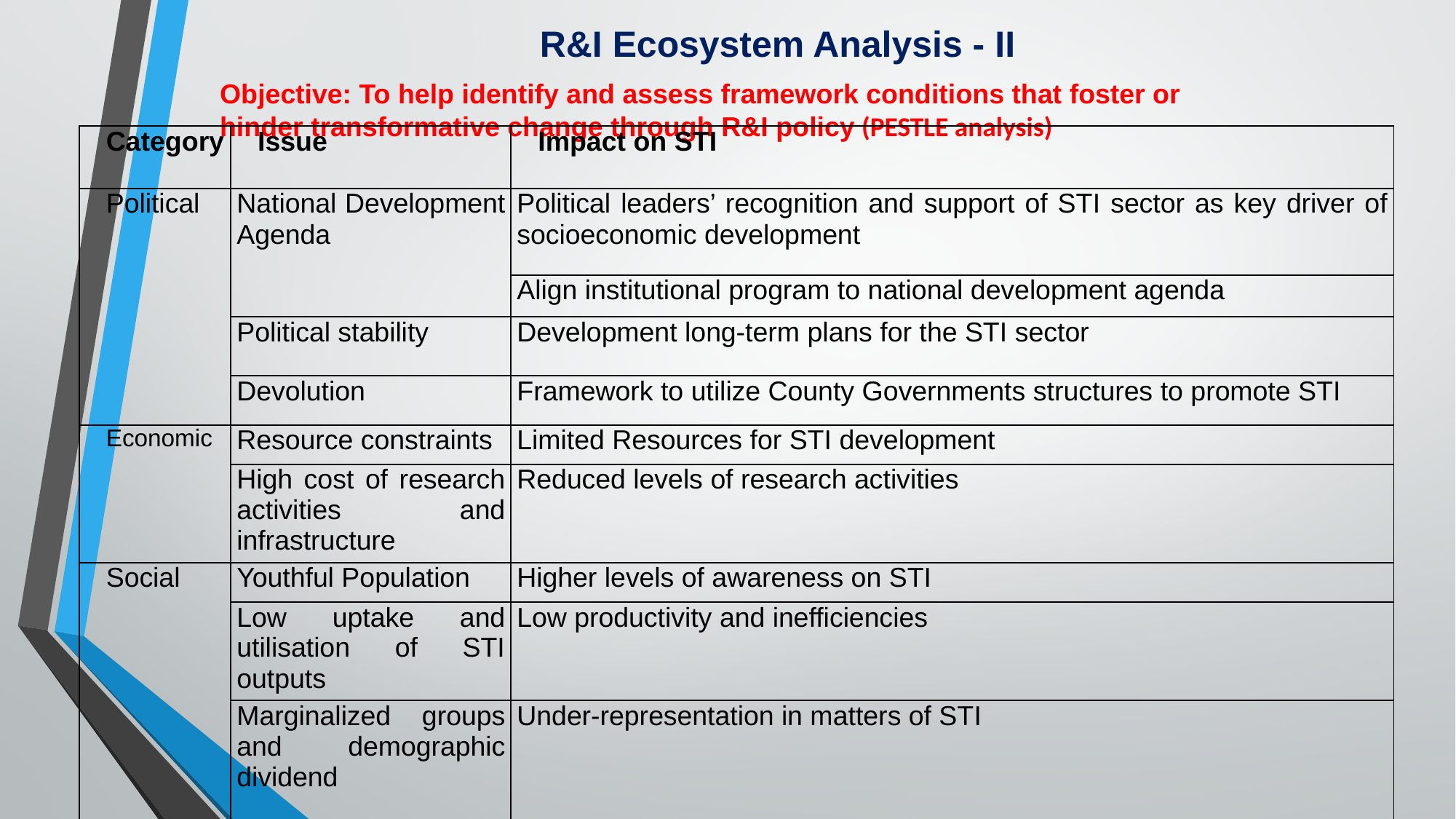

R&I Ecosystem Analysis - II
Objective: To help identify and assess framework conditions that foster or hinder transformative change through R&I policy (PESTLE analysis)

| Category | Issue | Impact on STI |
| --- | --- | --- |
| Political | National Development Agenda | Political leaders’ recognition and support of STI sector as key driver of socioeconomic development |
|  |  | Align institutional program to national development agenda |
|  | Political stability | Development long-term plans for the STI sector |
|  | Devolution | Framework to utilize County Governments structures to promote STI |
| Economic | Resource constraints | Limited Resources for STI development |
|  | High cost of research activities and infrastructure | Reduced levels of research activities |
| Social | Youthful Population | Higher levels of awareness on STI |
|  | Low uptake and utilisation of STI outputs | Low productivity and inefficiencies |
|  | Marginalized groups and demographic dividend | Under-representation in matters of STI |